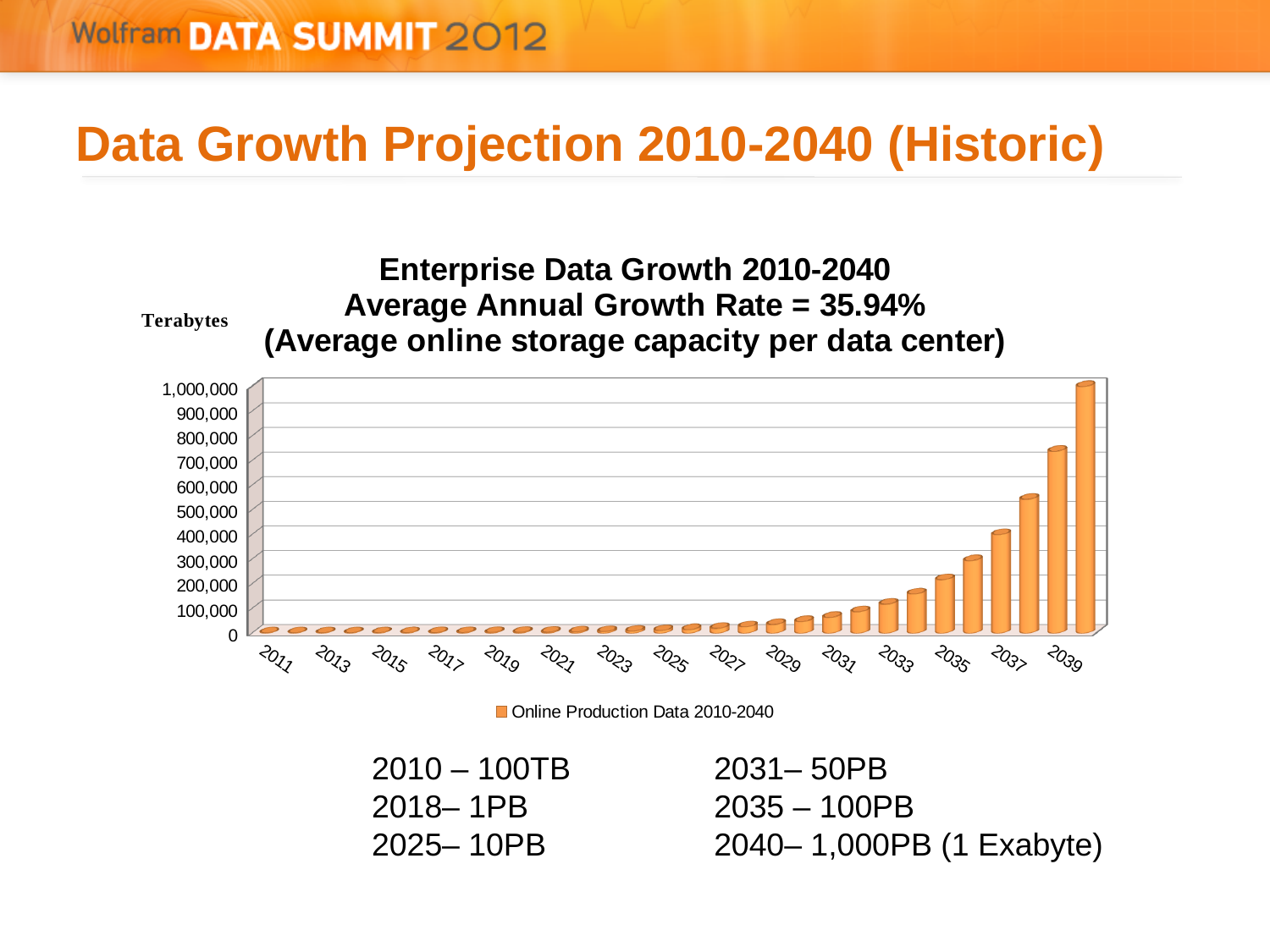

# Data Growth Projection 2010-2040 (Historic)

[unsupported chart]

2010 – 100TB
2018– 1PB
2025– 10PB
2031– 50PB
2035 – 100PB
2040– 1,000PB (1 Exabyte)